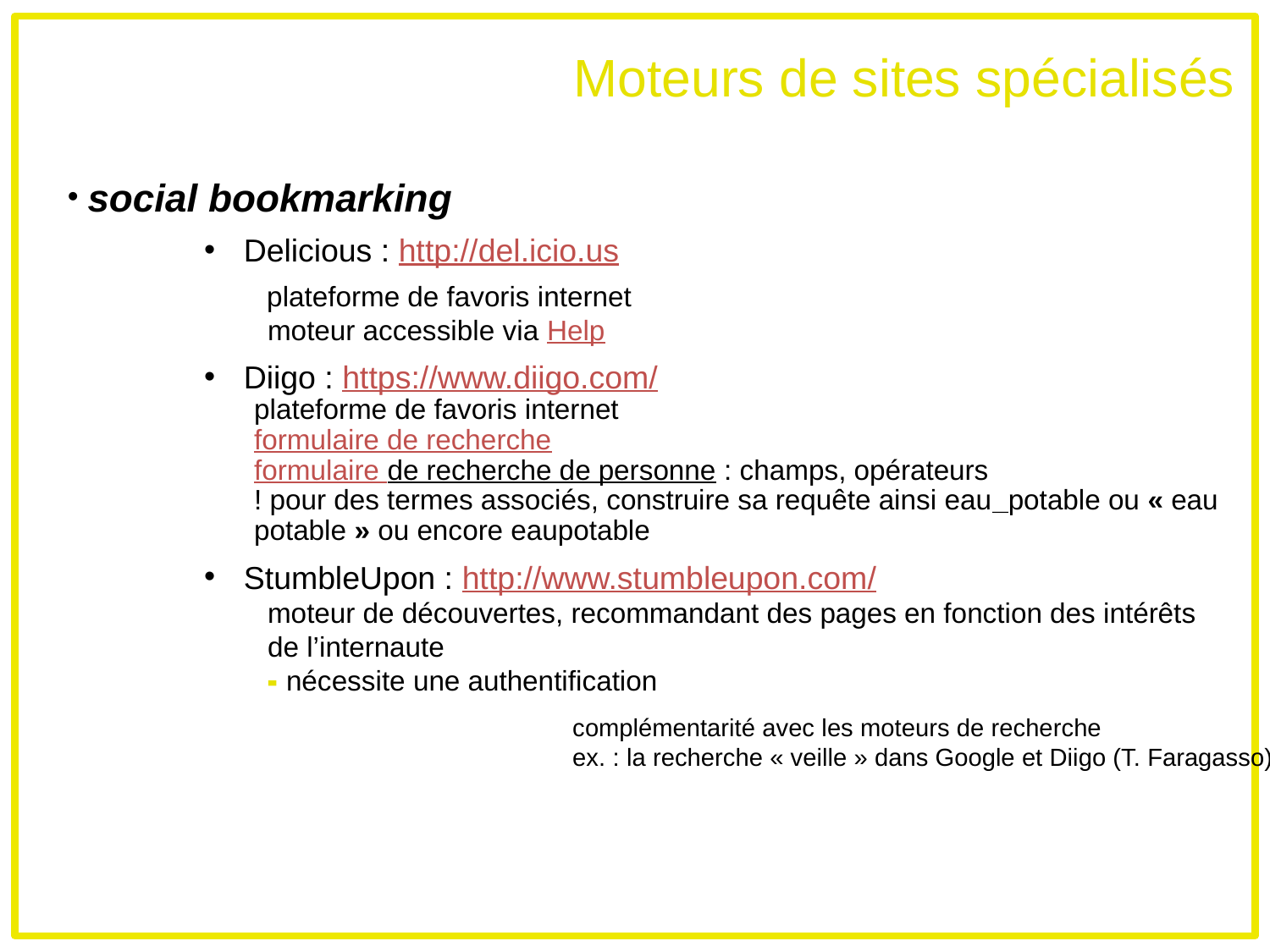

# Moteurs de sites spécialisés

social bookmarking
Delicious : http://del.icio.us
plateforme de favoris internet
moteur accessible via Help
Diigo : https://www.diigo.com/
plateforme de favoris internet
formulaire de recherche
formulaire de recherche de personne : champs, opérateurs
! pour des termes associés, construire sa requête ainsi eau_potable ou « eau potable » ou encore eaupotable
StumbleUpon : http://www.stumbleupon.com/
moteur de découvertes, recommandant des pages en fonction des intérêts de l’internaute
- nécessite une authentification

complémentarité avec les moteurs de recherche
ex. : la recherche « veille » dans Google et Diigo (T. Faragasso)